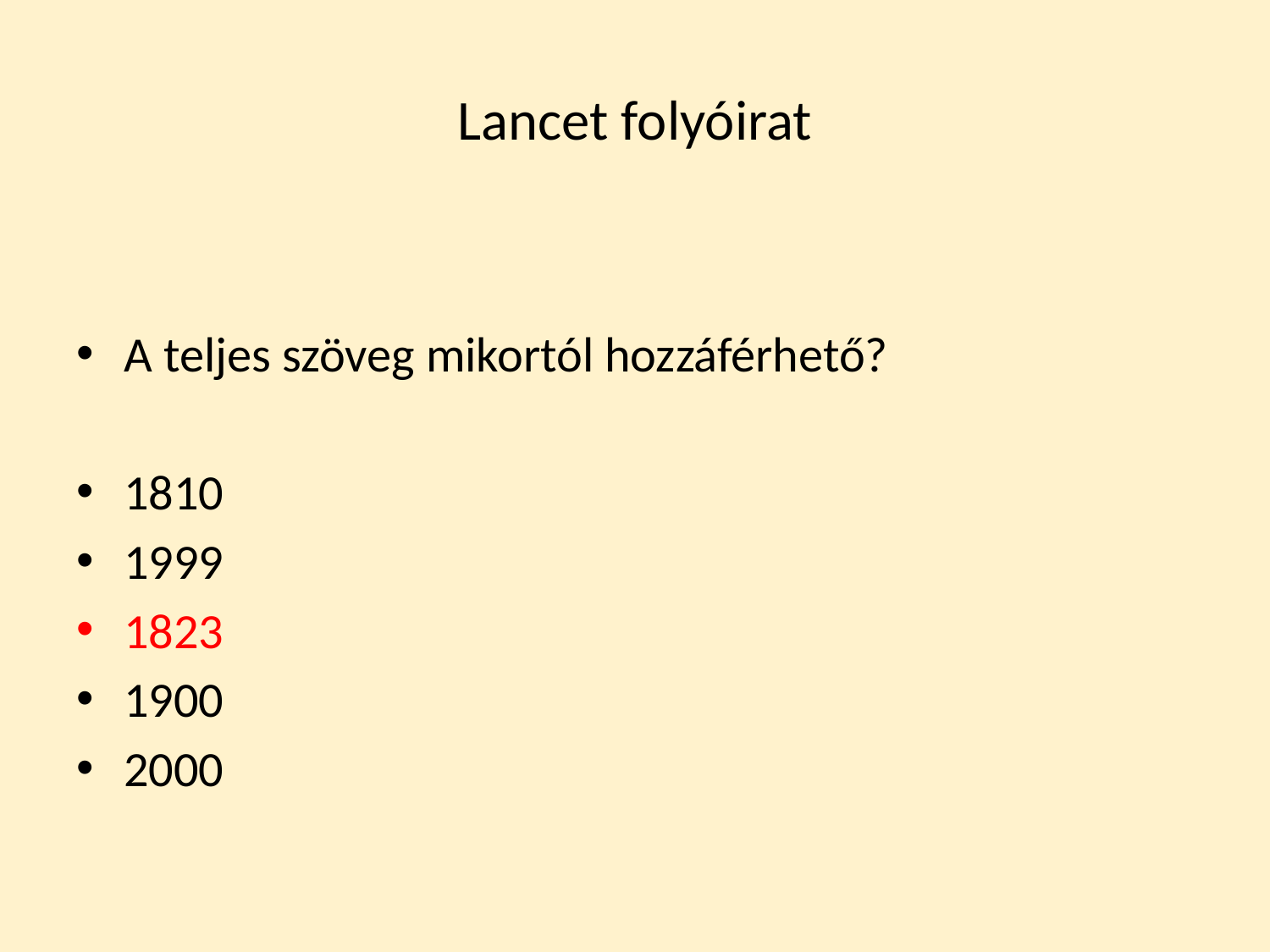

# Lancet folyóirat

A teljes szöveg mikortól hozzáférhető?

1810
1999
1823
1900
2000